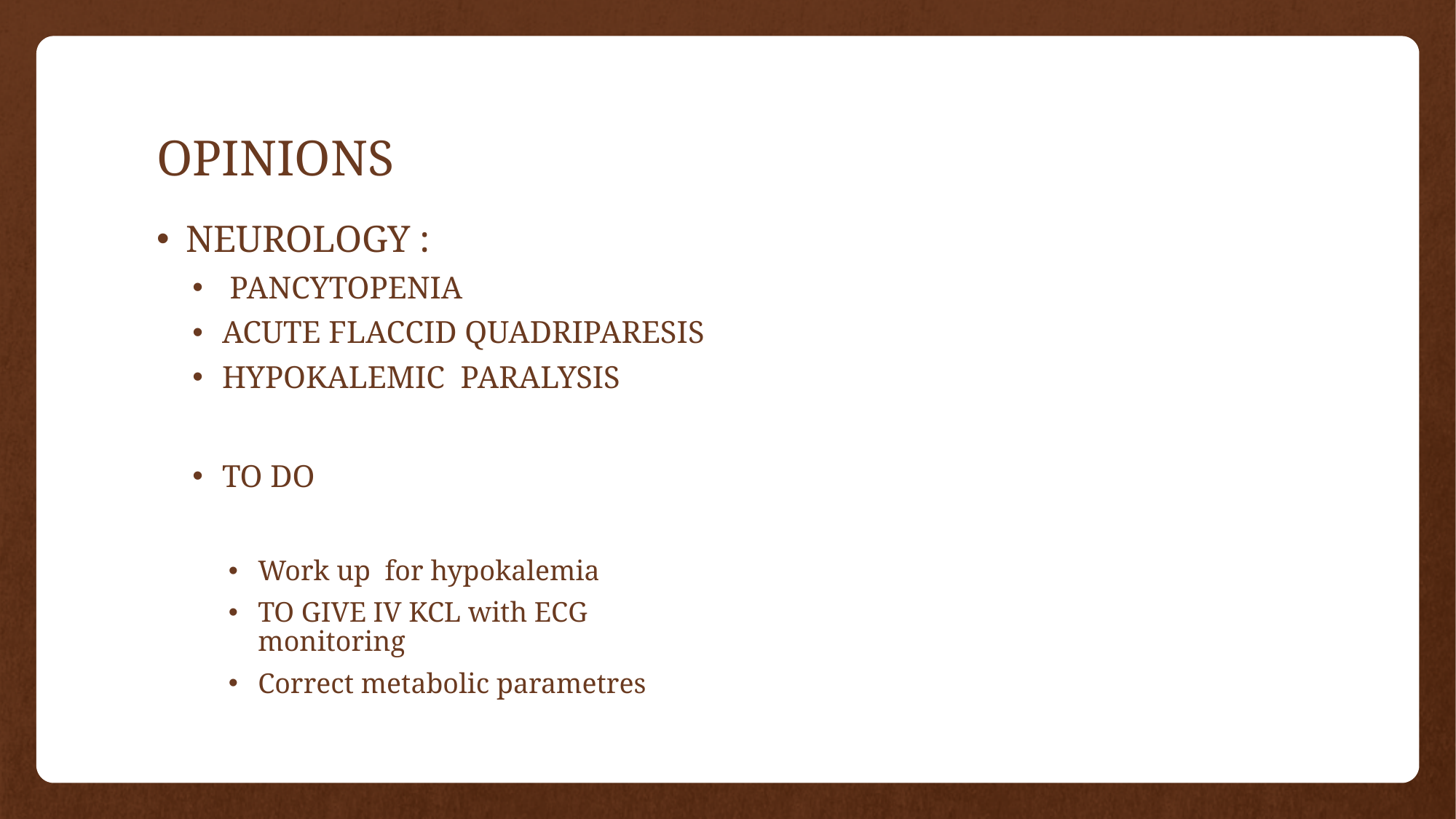

# OPINIONS
NEUROLOGY :
 PANCYTOPENIA
ACUTE FLACCID QUADRIPARESIS
HYPOKALEMIC  PARALYSIS

TO DO

Work up  for hypokalemia
TO GIVE IV KCL with ECG  monitoring
Correct metabolic parametres